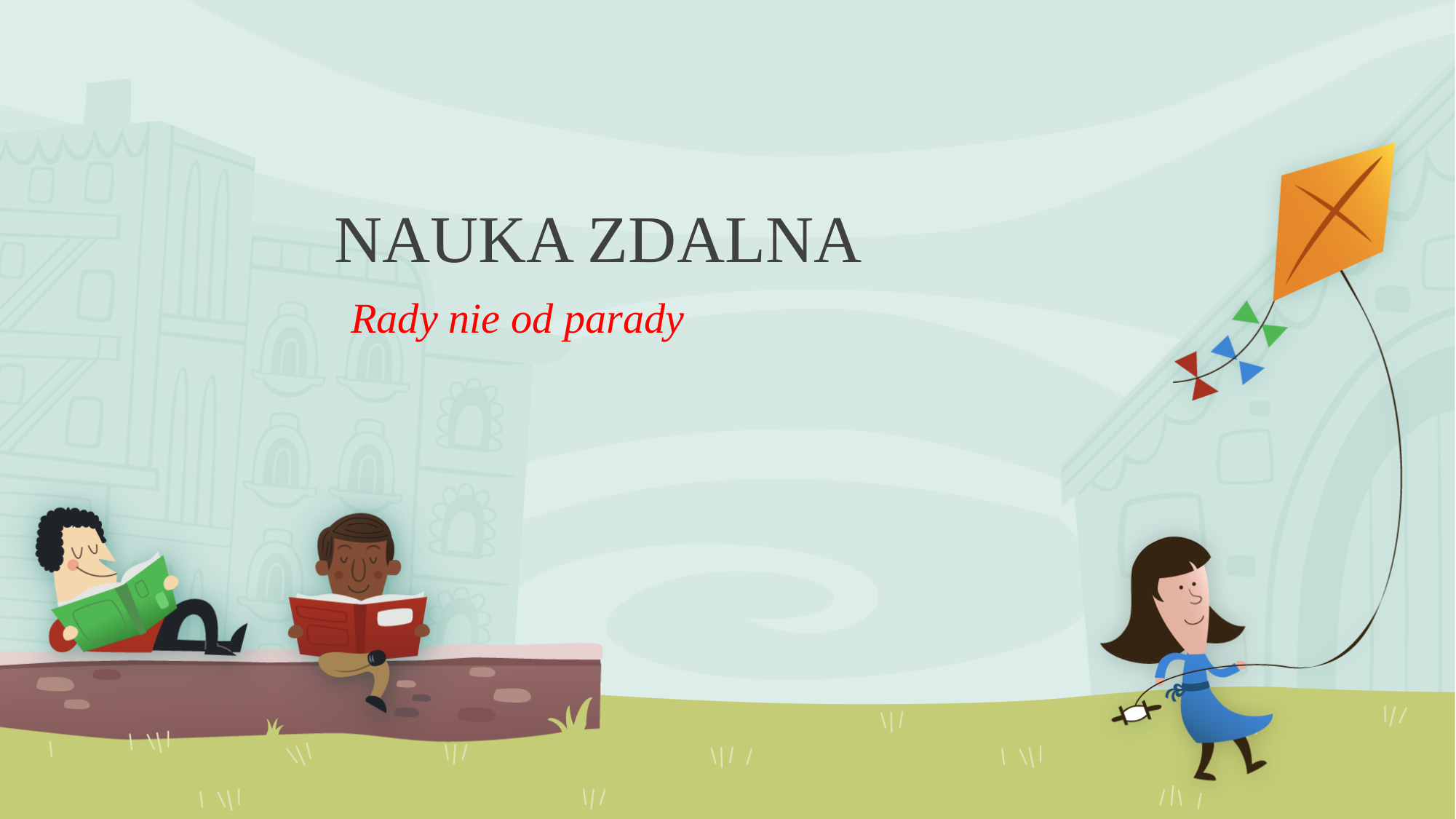

# NAUKA ZDALNA
Rady nie od parady